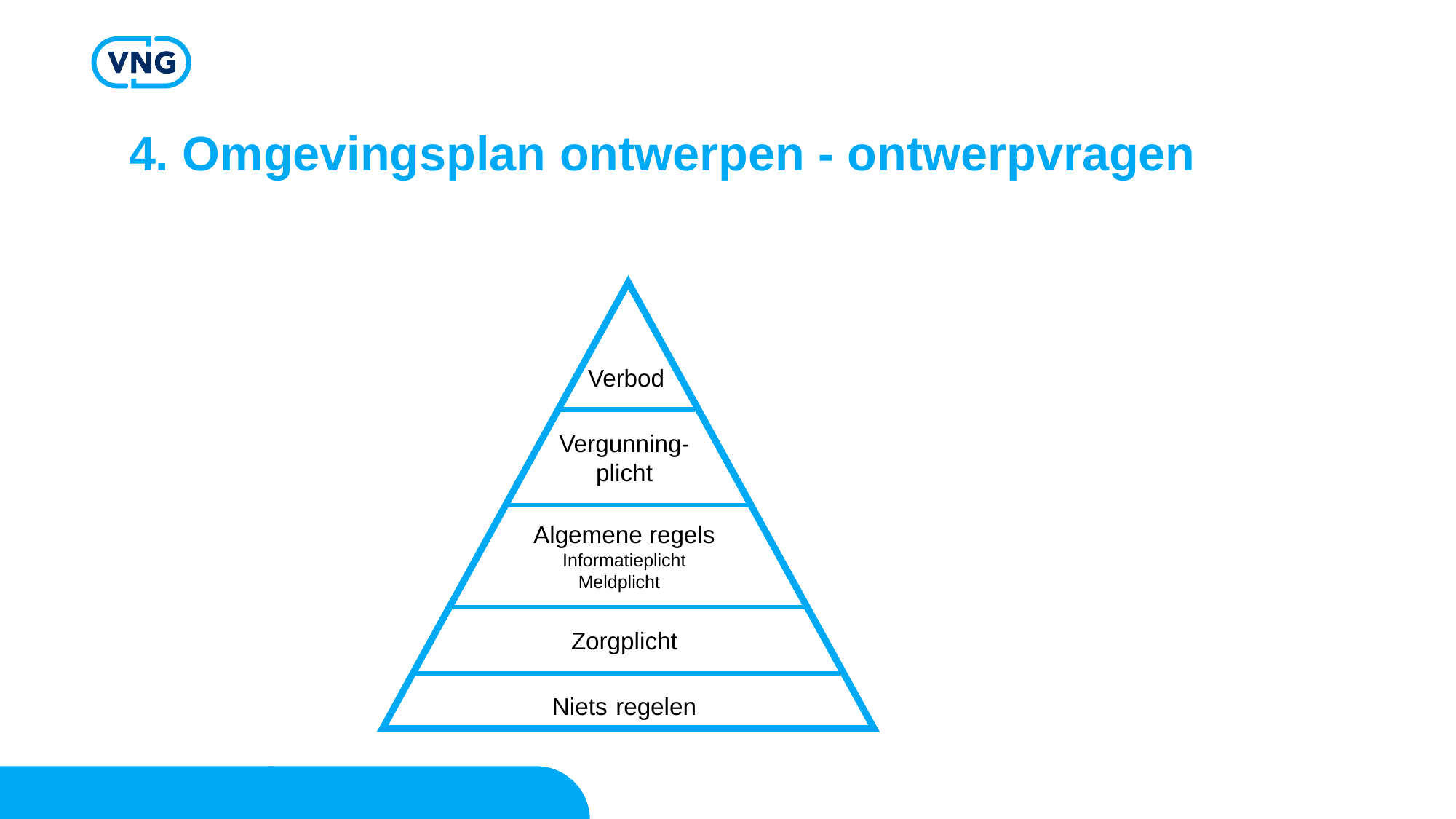

# 4. Omgevingsplan ontwerpen - ontwerpvragen

Verbod
Vergunning-
plicht
Algemene regels
Informatieplicht
 Meldplicht
Zorgplicht
Niets regelen